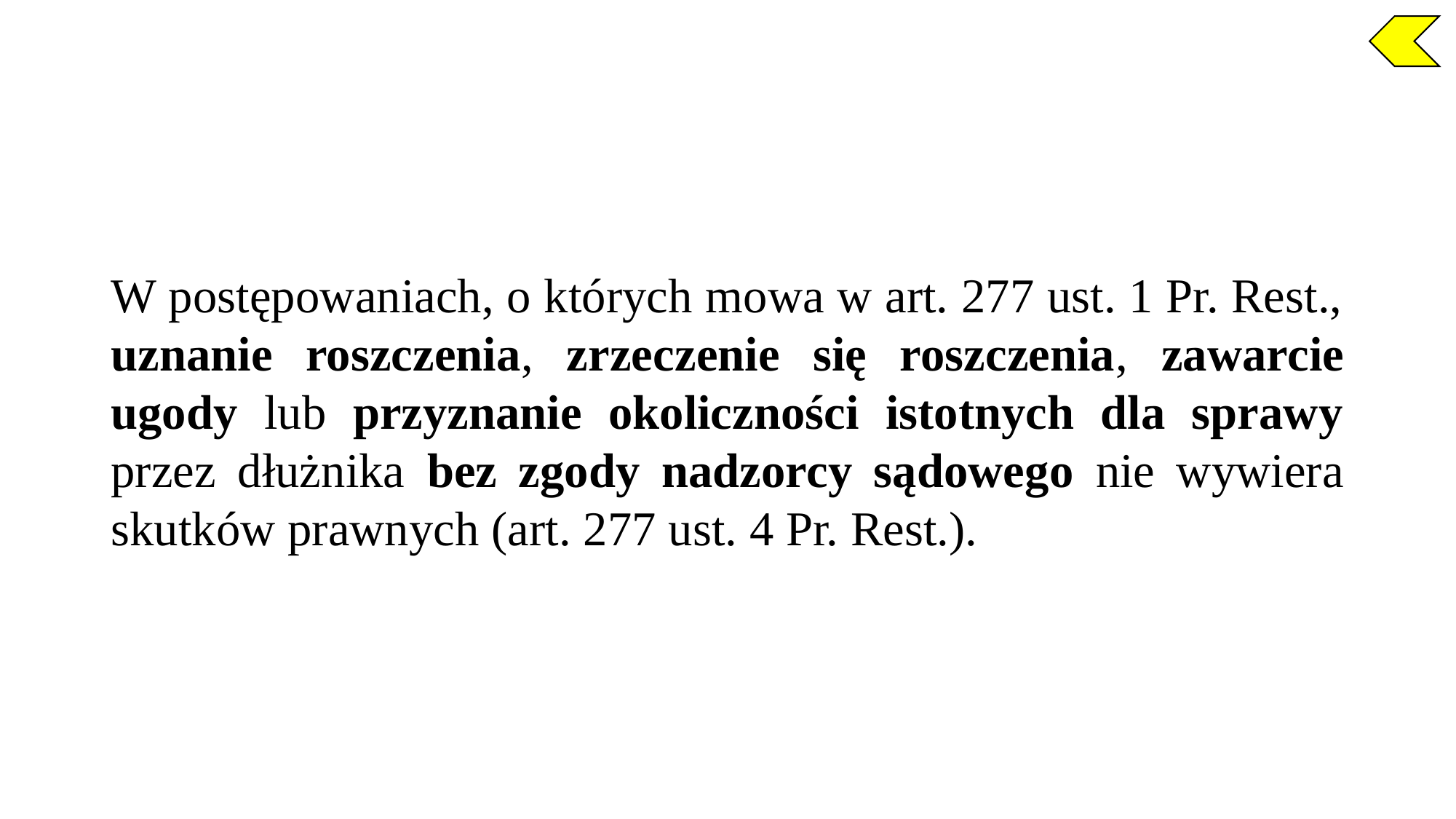

W postępowaniach, o których mowa w art. 277 ust. 1 Pr. Rest., uznanie roszczenia, zrzeczenie się roszczenia, zawarcie ugody lub przyznanie okoliczności istotnych dla sprawy przez dłużnika bez zgody nadzorcy sądowego nie wywiera skutków prawnych (art. 277 ust. 4 Pr. Rest.).